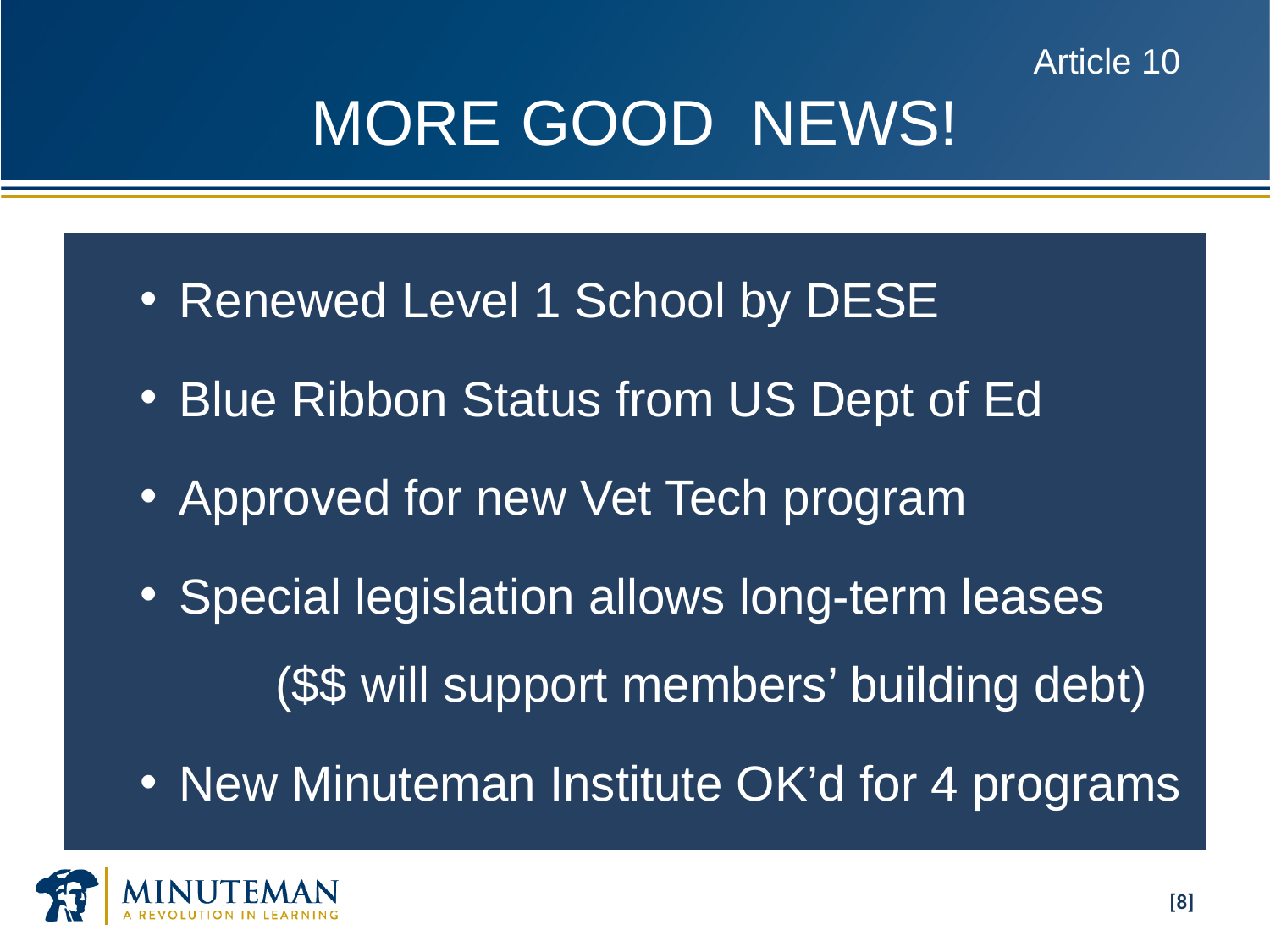

[8]
# Article 10 MORE  GOOD  NEWS!
Renewed Level 1 School by DESE
Blue Ribbon Status from US Dept of Ed
Approved for new Vet Tech program
Special legislation allows long-term leases              ($$ will support members’ building debt)
New Minuteman Institute OK’d for 4 programs